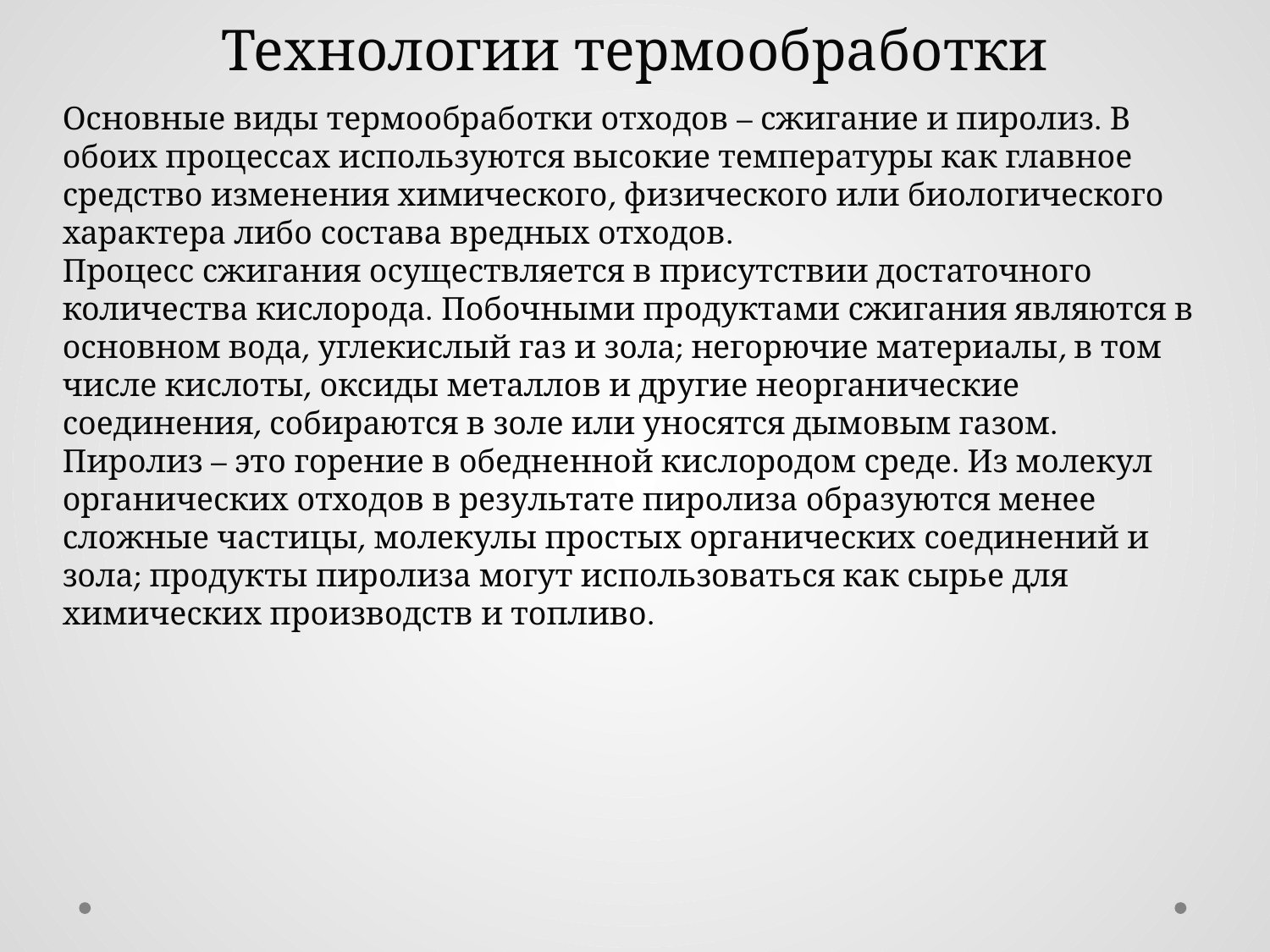

Технологии термообработки
Основные виды термообработки отходов – сжигание и пиролиз. В обоих процессах используются высокие температуры как главное средство изменения химического, физического или биологического характера либо состава вредных отходов.
Процесс сжигания осуществляется в присутствии достаточного количества кислорода. Побочными продуктами сжигания являются в основном вода, углекислый газ и зола; негорючие материалы, в том числе кислоты, оксиды металлов и другие неорганические соединения, собираются в золе или уносятся дымовым газом.
Пиролиз – это горение в обедненной кислородом среде. Из молекул органических отходов в результате пиролиза образуются менее сложные частицы, молекулы простых органических соединений и зола; продукты пиролиза могут использоваться как сырье для химических производств и топливо.